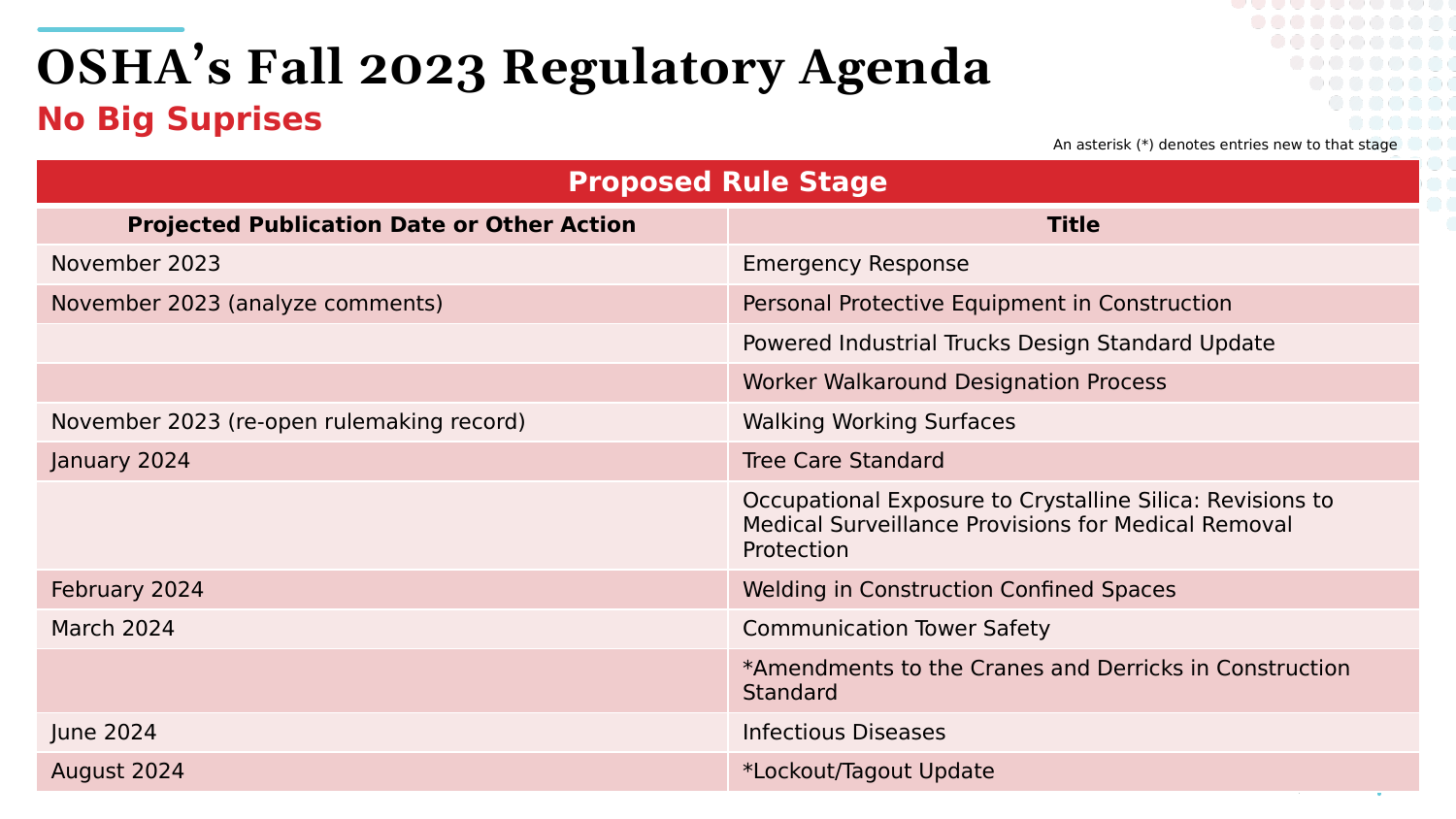

OSHA’s Fall 2023 Regulatory Agenda
No Big Suprises
An asterisk (*) denotes entries new to that stage
| Proposed Rule Stage |  |
| --- | --- |
| Projected Publication Date or Other Action | Title |
| November 2023 | Emergency Response |
| November 2023 (analyze comments) | Personal Protective Equipment in Construction |
|  | Powered Industrial Trucks Design Standard Update |
|  | Worker Walkaround Designation Process |
| November 2023 (re-open rulemaking record) | Walking Working Surfaces |
| January 2024 | Tree Care Standard |
|  | Occupational Exposure to Crystalline Silica: Revisions to Medical Surveillance Provisions for Medical Removal Protection |
| February 2024 | Welding in Construction Confined Spaces |
| March 2024 | Communication Tower Safety |
|  | \*Amendments to the Cranes and Derricks in Construction Standard |
| June 2024 | Infectious Diseases |
| August 2024 | \*Lockout/Tagout Update |